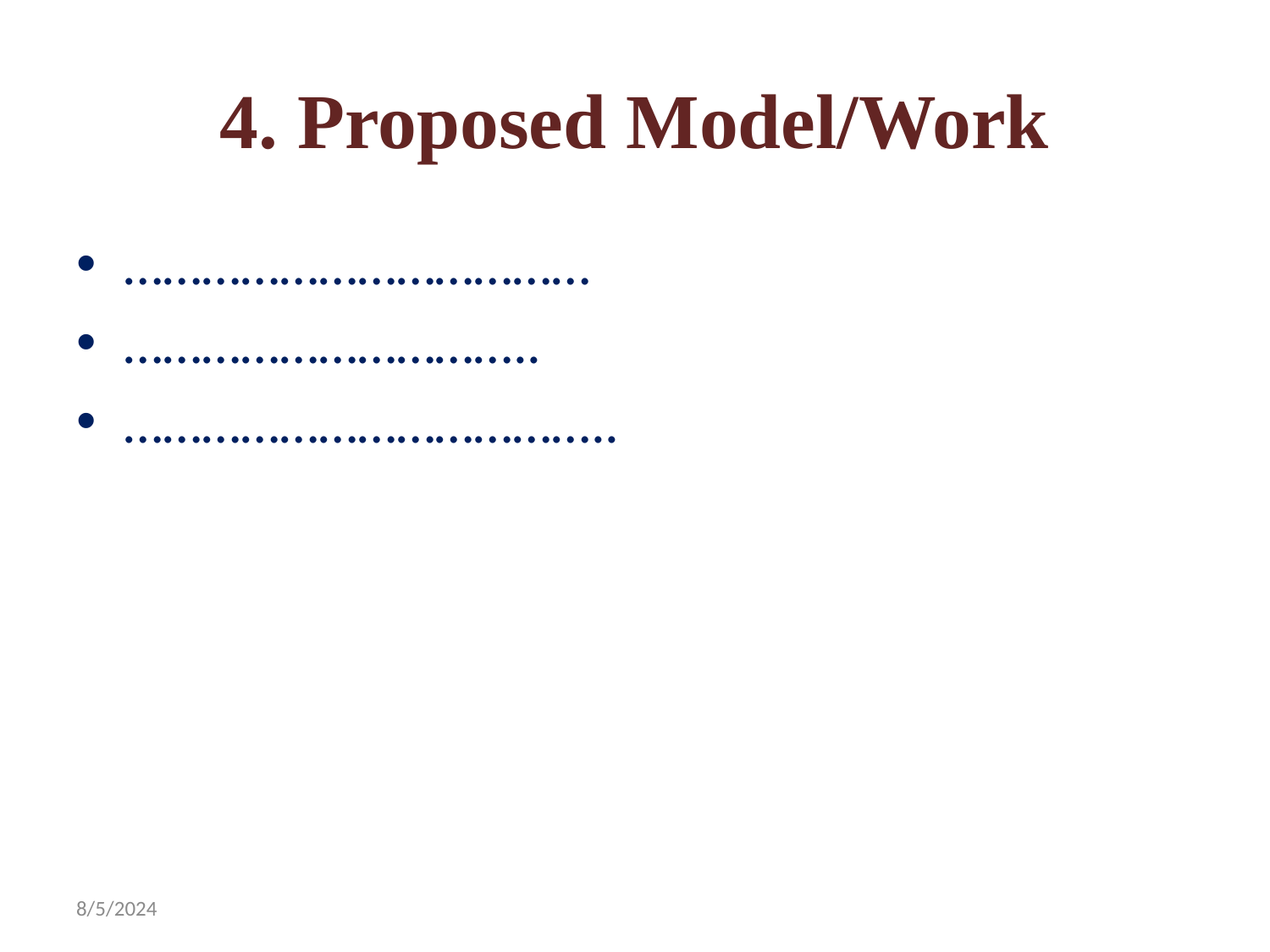

# 4. Proposed Model/Work
………………………………
…………………………..
………………………………..
8/5/2024